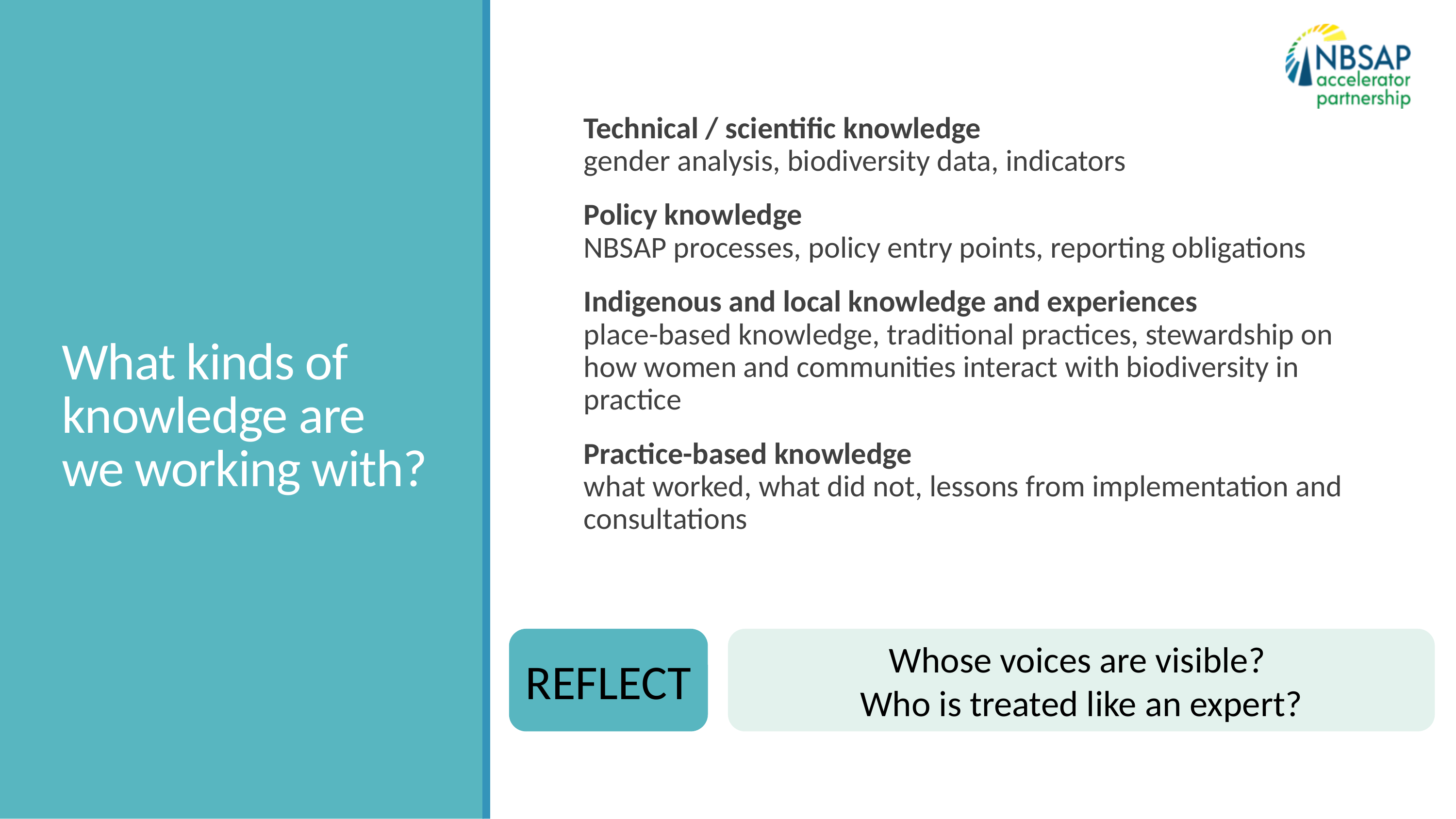

Technical / scientific knowledge
gender analysis, biodiversity data, indicators
Policy knowledge
NBSAP processes, policy entry points, reporting obligations
Indigenous and local knowledge and experiences
place-based knowledge, traditional practices, stewardship on how women and communities interact with biodiversity in practice
Practice-based knowledge
what worked, what did not, lessons from implementation and consultations

# What kinds of knowledge are we working with?
REFLECT
Whose voices are visible?
Who is treated like an expert?